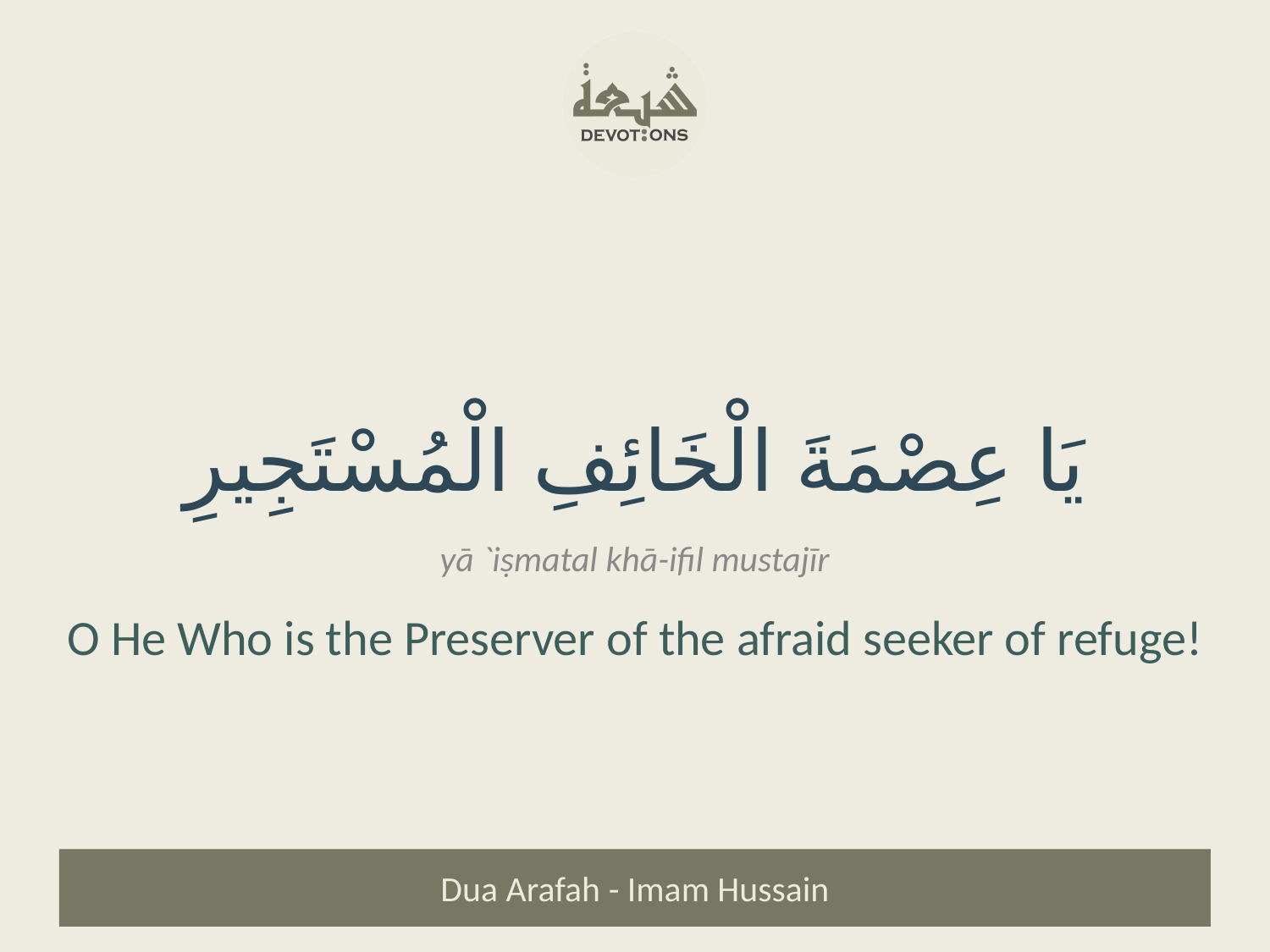

يَا عِصْمَةَ الْخَائِفِ الْمُسْتَجِيرِ
yā `iṣmatal khā-ifil mustajīr
O He Who is the Preserver of the afraid seeker of refuge!
Dua Arafah - Imam Hussain